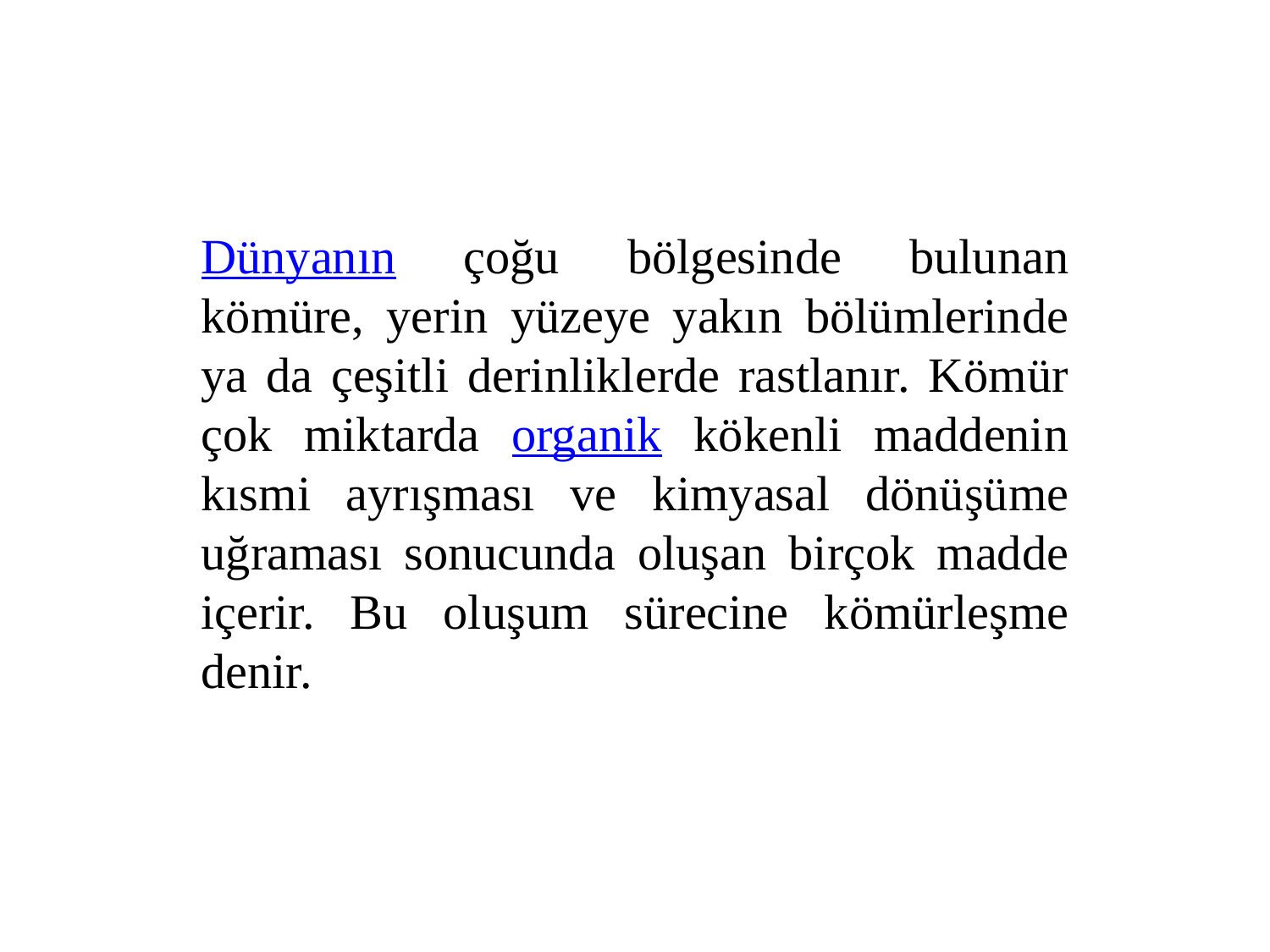

Dünyanın çoğu bölgesinde bulunan kömüre, yerin yüzeye yakın bölümlerinde ya da çeşitli derinliklerde rastlanır. Kömür çok miktarda organik kökenli maddenin kısmi ayrışması ve kimyasal dönüşüme uğraması sonucunda oluşan birçok madde içerir. Bu oluşum sürecine kömürleşme denir.